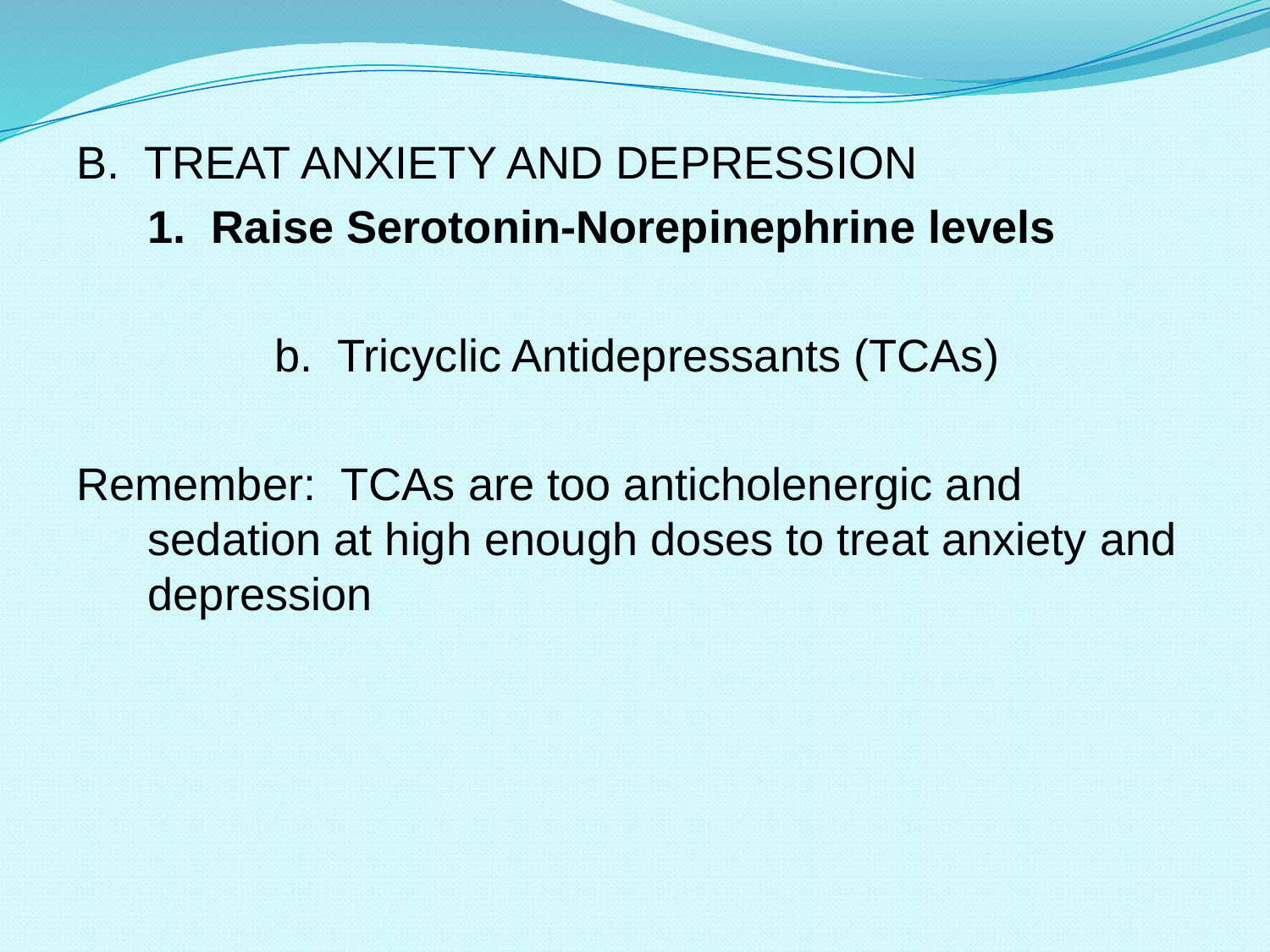

#
B.  TREAT ANXIETY AND DEPRESSION
	1.  Raise Serotonin-Norepinephrine levels

		b.  Tricyclic Antidepressants (TCAs)

Remember:  TCAs are too anticholenergic and sedation at high enough doses to treat anxiety and depression